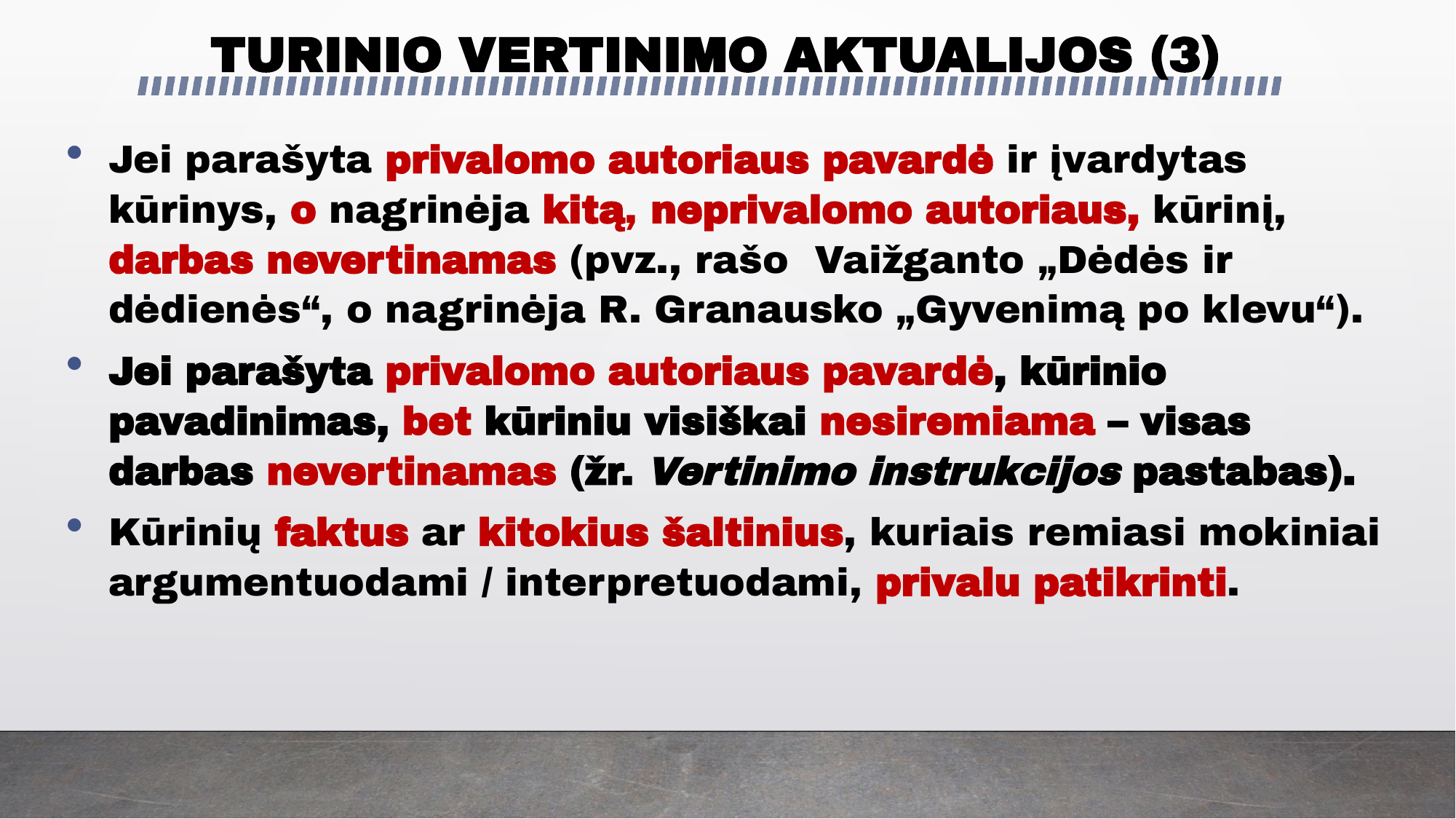

# TURINIO VERTINIMO AKTUALIJOS (3)
Jei parašyta privalomo autoriaus pavardė ir įvardytas kūrinys, o nagrinėja kitą, neprivalomo autoriaus, kūrinį, darbas nevertinamas (pvz., rašo  Vaižganto „Dėdės ir dėdienės“, o nagrinėja R. Granausko „Gyvenimą po klevu“).
Jei parašyta privalomo autoriaus pavardė, kūrinio pavadinimas, bet kūriniu visiškai nesiremiama – visas darbas nevertinamas (žr. Vertinimo instrukcijos pastabas).
Kūrinių faktus ar kitokius šaltinius, kuriais remiasi mokiniai argumentuodami / interpretuodami, privalu patikrinti.